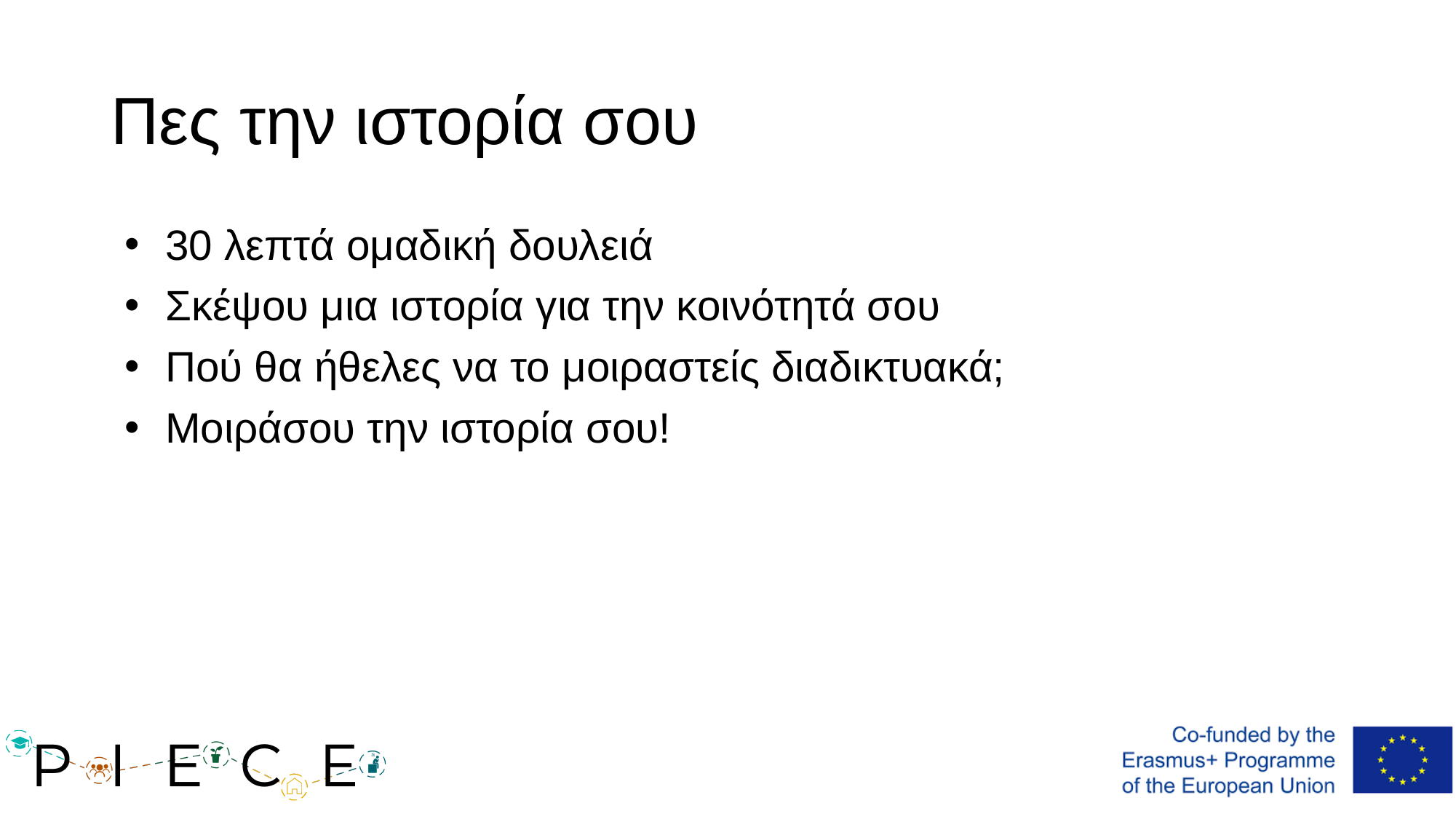

# Πες την ιστορία σου
30 λεπτά ομαδική δουλειά
Σκέψου μια ιστορία για την κοινότητά σου
Πού θα ήθελες να το μοιραστείς διαδικτυακά;
Μοιράσου την ιστορία σου!